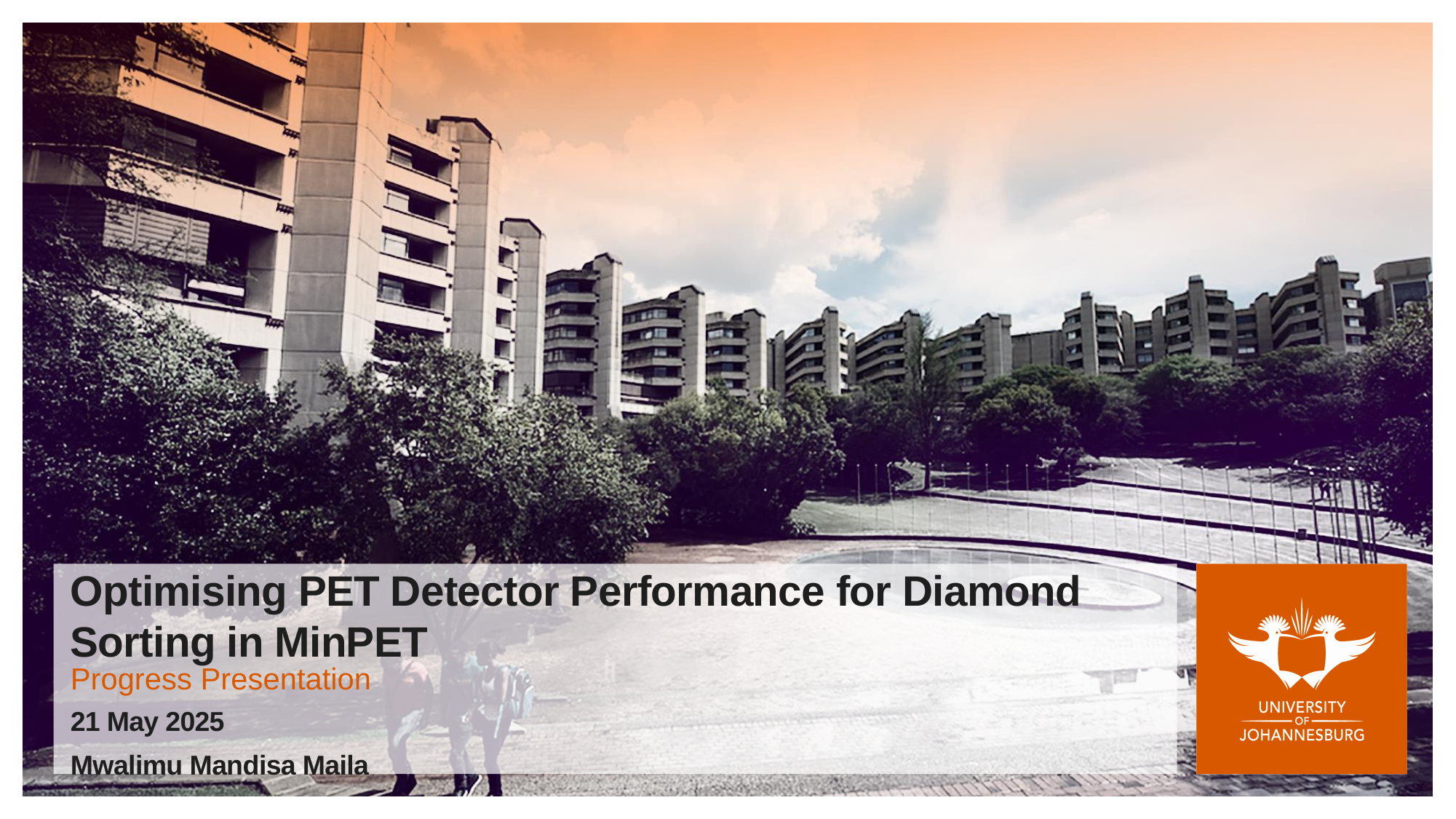

# Optimising PET Detector Performance for Diamond Sorting in MinPET
Progress Presentation
21 May 2025
Mwalimu Mandisa Maila